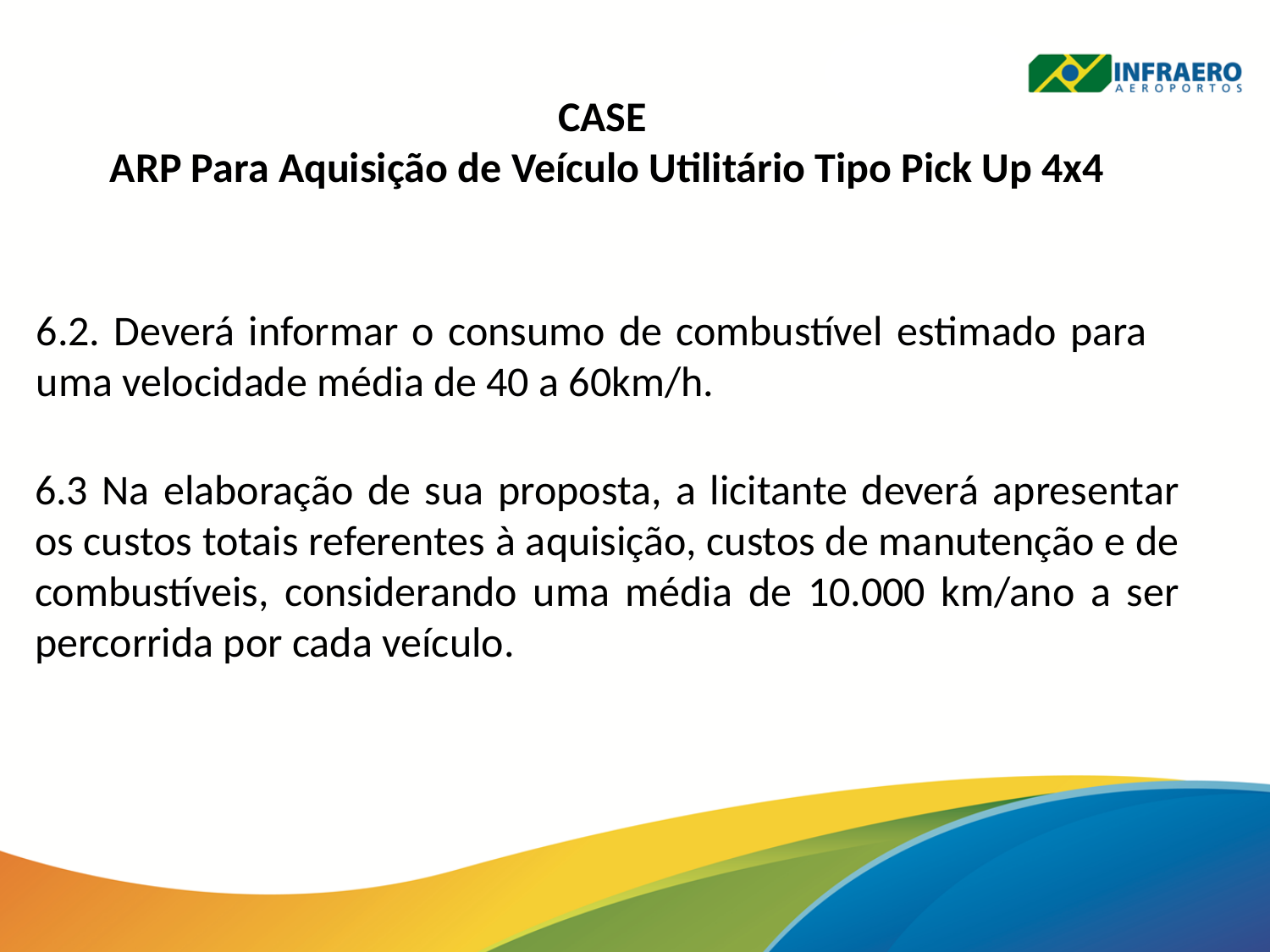

CASE
ARP Para Aquisição de Veículo Utilitário Tipo Pick Up 4x4
6.2. Deverá informar o consumo de combustível estimado para uma velocidade média de 40 a 60km/h.
6.3 Na elaboração de sua proposta, a licitante deverá apresentar os custos totais referentes à aquisição, custos de manutenção e de combustíveis, considerando uma média de 10.000 km/ano a ser percorrida por cada veículo.